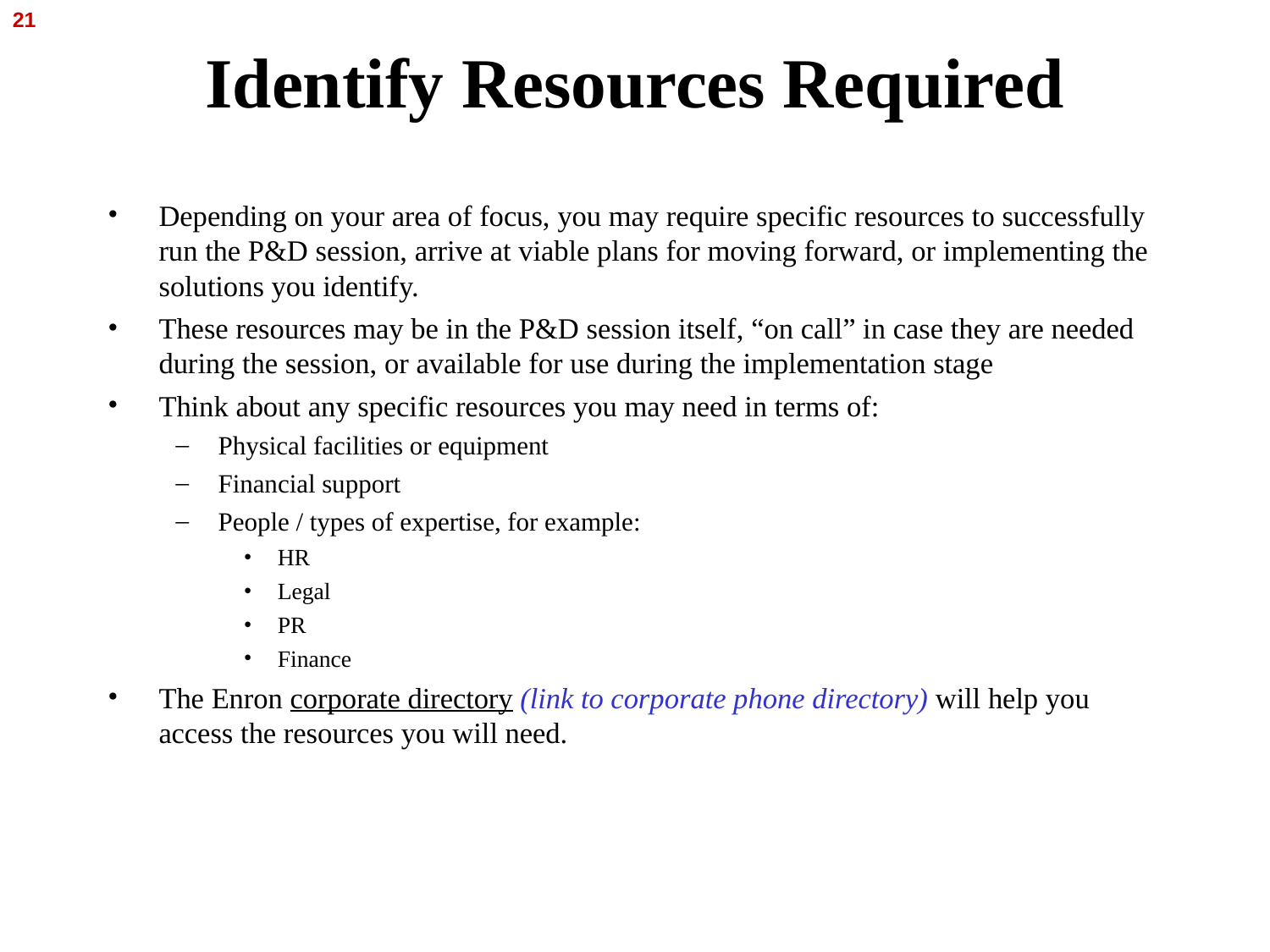

21
# Identify Resources Required
Depending on your area of focus, you may require specific resources to successfully run the P&D session, arrive at viable plans for moving forward, or implementing the solutions you identify.
These resources may be in the P&D session itself, “on call” in case they are needed during the session, or available for use during the implementation stage
Think about any specific resources you may need in terms of:
Physical facilities or equipment
Financial support
People / types of expertise, for example:
HR
Legal
PR
Finance
The Enron corporate directory (link to corporate phone directory) will help you access the resources you will need.